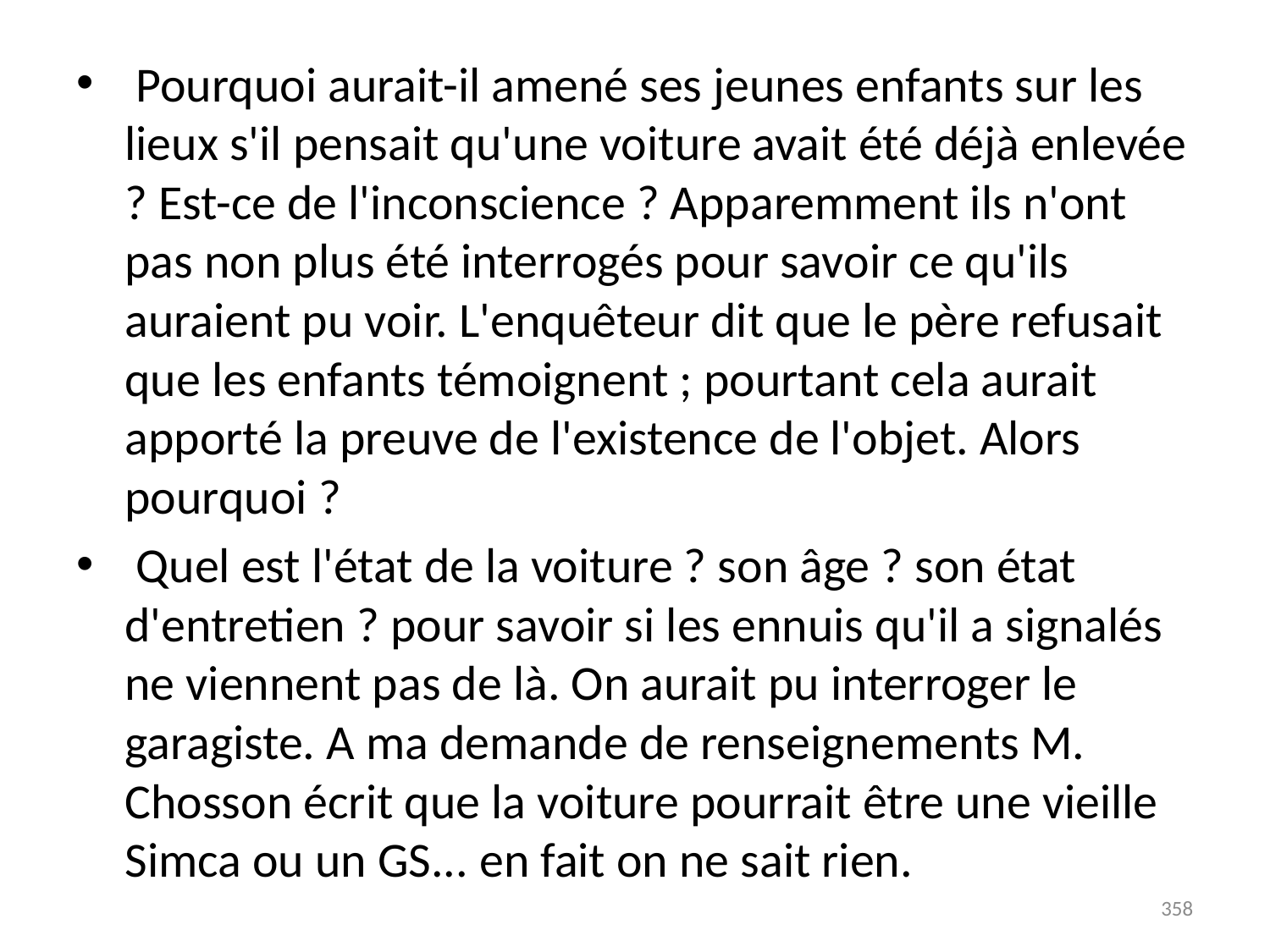

# Pourquoi aurait-il amené ses jeunes enfants sur les lieux s'il pensait qu'une voiture avait été déjà enlevée ? Est-ce de l'inconscience ? Apparemment ils n'ont pas non plus été interrogés pour savoir ce qu'ils auraient pu voir. L'enquêteur dit que le père refusait que les enfants témoignent ; pourtant cela aurait apporté la preuve de l'existence de l'objet. Alors pourquoi ?
 Quel est l'état de la voiture ? son âge ? son état d'entretien ? pour savoir si les ennuis qu'il a signalés ne viennent pas de là. On aurait pu interroger le garagiste. A ma demande de renseignements M. Chosson écrit que la voiture pourrait être une vieille Simca ou un GS... en fait on ne sait rien.
358